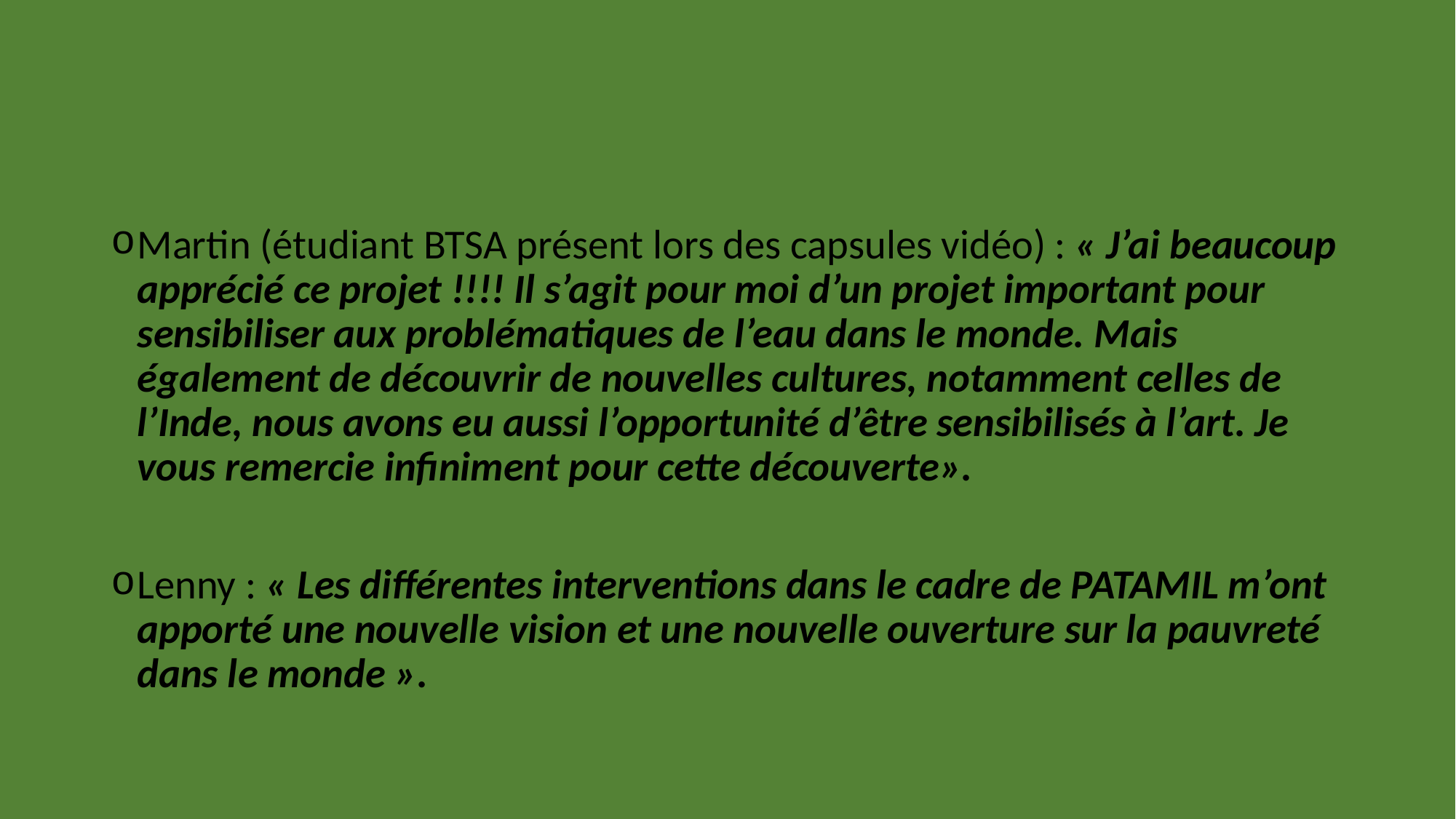

Martin (étudiant BTSA présent lors des capsules vidéo) : « J’ai beaucoup apprécié ce projet !!!! Il s’agit pour moi d’un projet important pour sensibiliser aux problématiques de l’eau dans le monde. Mais également de découvrir de nouvelles cultures, notamment celles de l’Inde, nous avons eu aussi l’opportunité d’être sensibilisés à l’art. Je vous remercie infiniment pour cette découverte».

Lenny : « Les différentes interventions dans le cadre de PATAMIL m’ont apporté une nouvelle vision et une nouvelle ouverture sur la pauvreté dans le monde ».